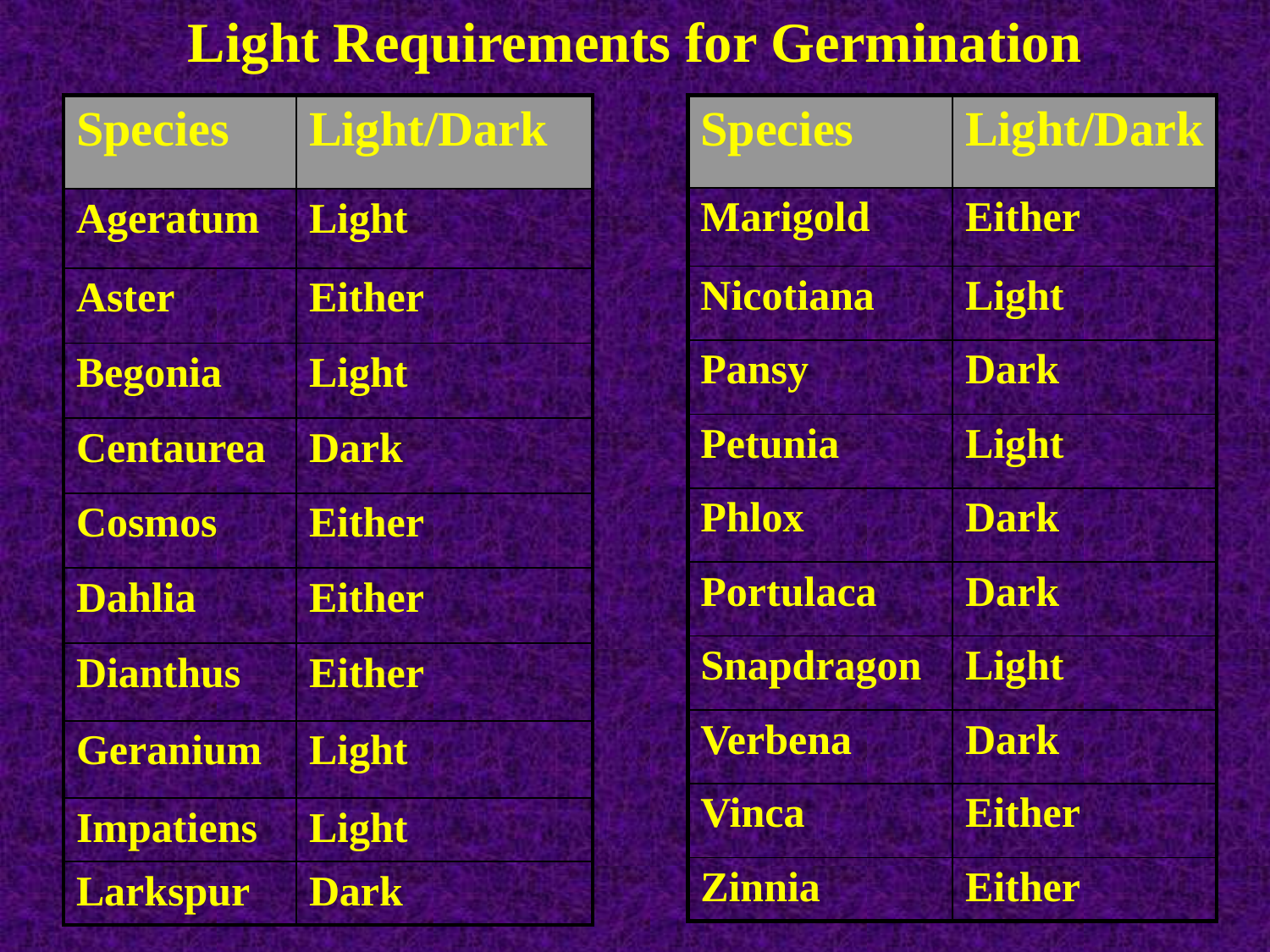

Light Requirements for Germination
| Species | Light/Dark |
| --- | --- |
| Ageratum | Light |
| Aster | Either |
| Begonia | Light |
| Centaurea | Dark |
| Cosmos | Either |
| Dahlia | Either |
| Dianthus | Either |
| Geranium | Light |
| Impatiens | Light |
| Larkspur | Dark |
| Species | Light/Dark |
| --- | --- |
| Marigold | Either |
| Nicotiana | Light |
| Pansy | Dark |
| Petunia | Light |
| Phlox | Dark |
| Portulaca | Dark |
| Snapdragon | Light |
| Verbena | Dark |
| Vinca | Either |
| Zinnia | Either |